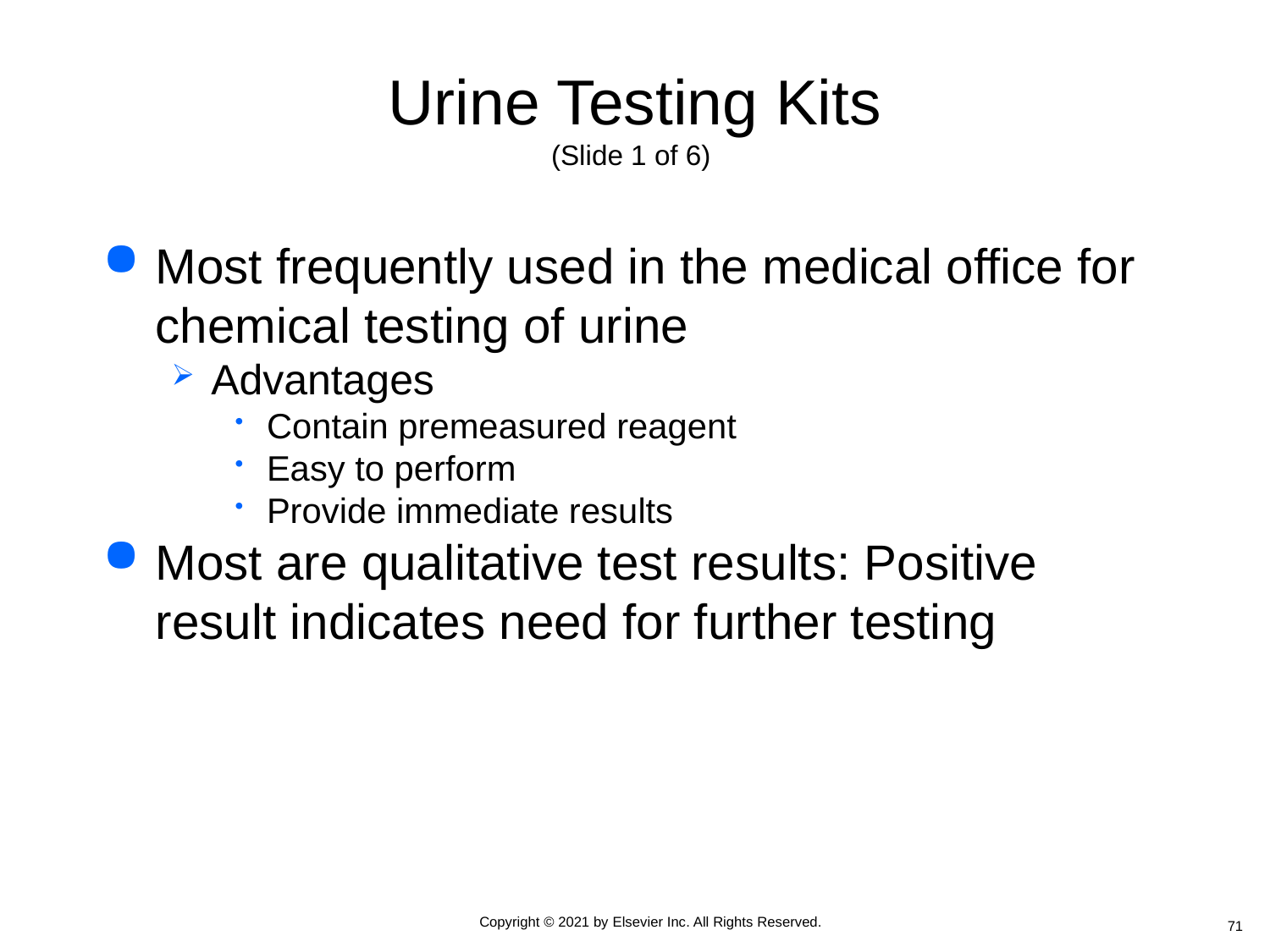

# Urine Testing Kits (Slide 1 of 6)
Most frequently used in the medical office for chemical testing of urine
Advantages
Contain premeasured reagent
Easy to perform
Provide immediate results
Most are qualitative test results: Positive result indicates need for further testing

71